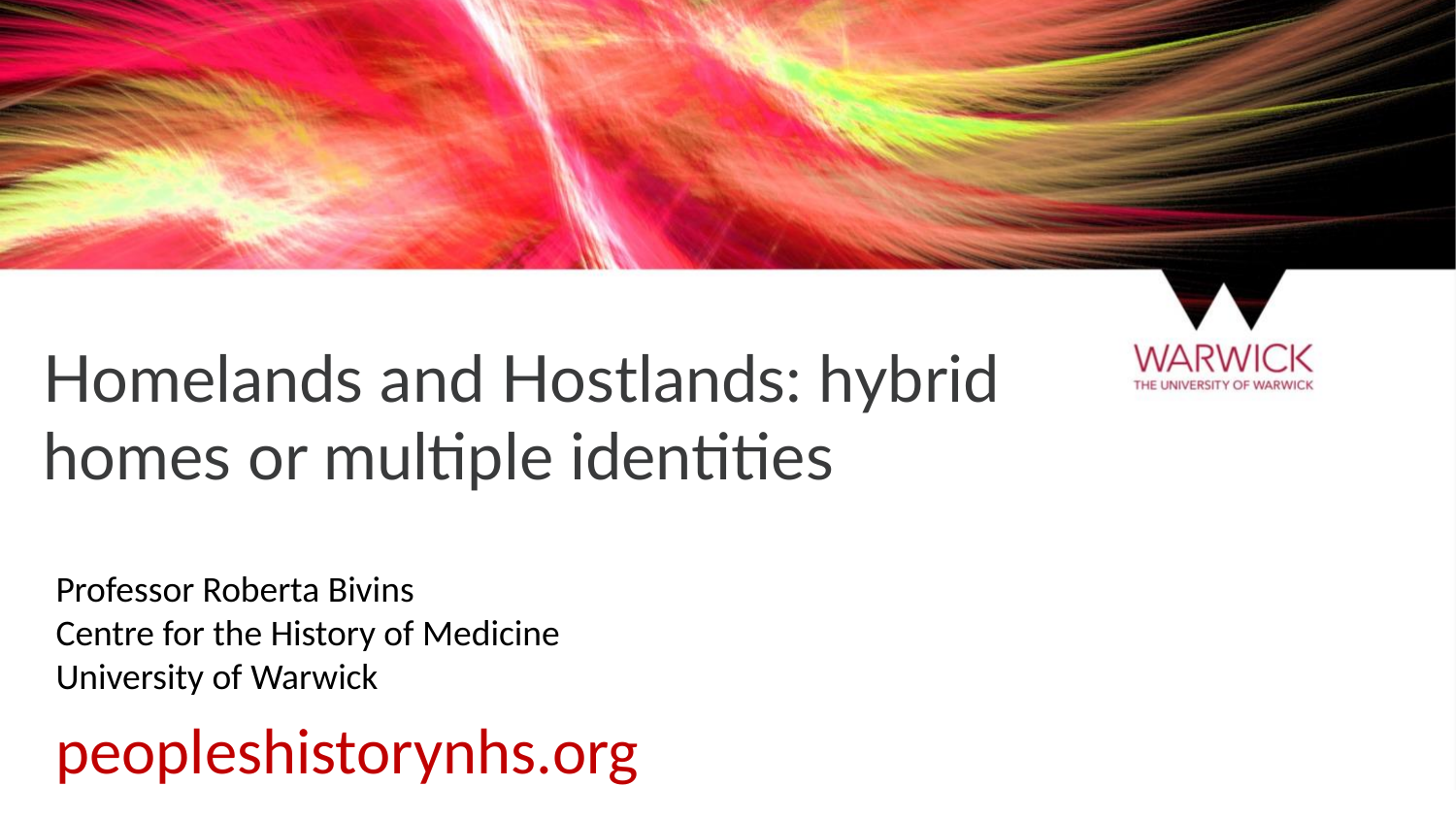

# Homelands and Hostlands: hybrid homes or multiple identities
Professor Roberta Bivins
Centre for the History of Medicine
University of Warwick
peopleshistorynhs.org